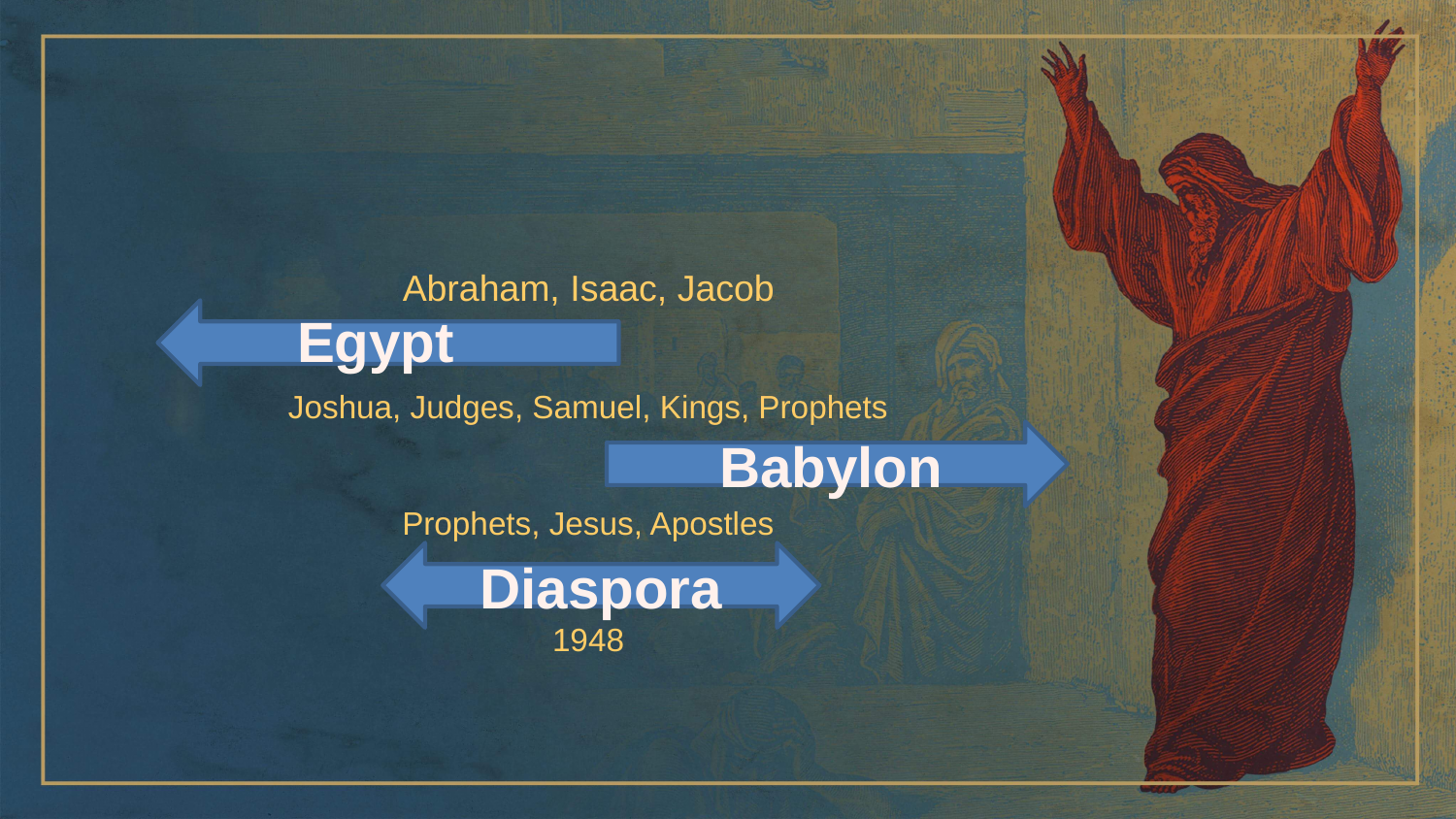

Abraham, Isaac, Jacob

Joshua, Judges, Samuel, Kings, Prophets

Prophets, Jesus, Apostles

1948
Egypt

Babylon

Diaspora